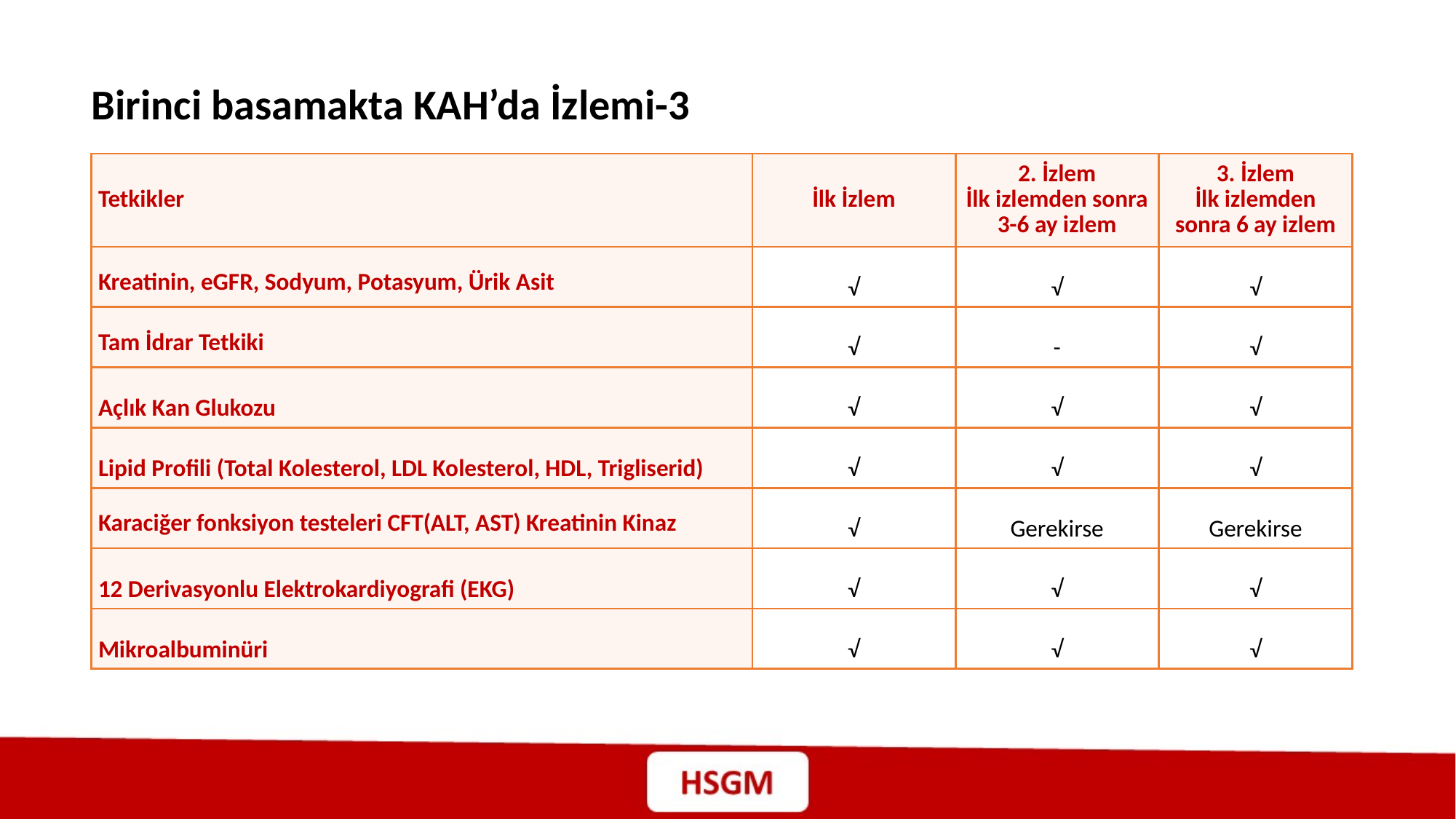

Birinci basamakta KAH’da İzlemi-3
| Tetkikler | İlk İzlem | 2. İzlem İlk izlemden sonra 3-6 ay izlem | 3. İzlem İlk izlemden sonra 6 ay izlem |
| --- | --- | --- | --- |
| Kreatinin, eGFR, Sodyum, Potasyum, Ürik Asit | √ | √ | √ |
| Tam İdrar Tetkiki | √ | - | √ |
| Açlık Kan Glukozu | √ | √ | √ |
| Lipid Profili (Total Kolesterol, LDL Kolesterol, HDL, Trigliserid) | √ | √ | √ |
| Karaciğer fonksiyon testeleri CFT(ALT, AST) Kreatinin Kinaz | √ | Gerekirse | Gerekirse |
| 12 Derivasyonlu Elektrokardiyografi (EKG) | √ | √ | √ |
| Mikroalbuminüri | √ | √ | √ |